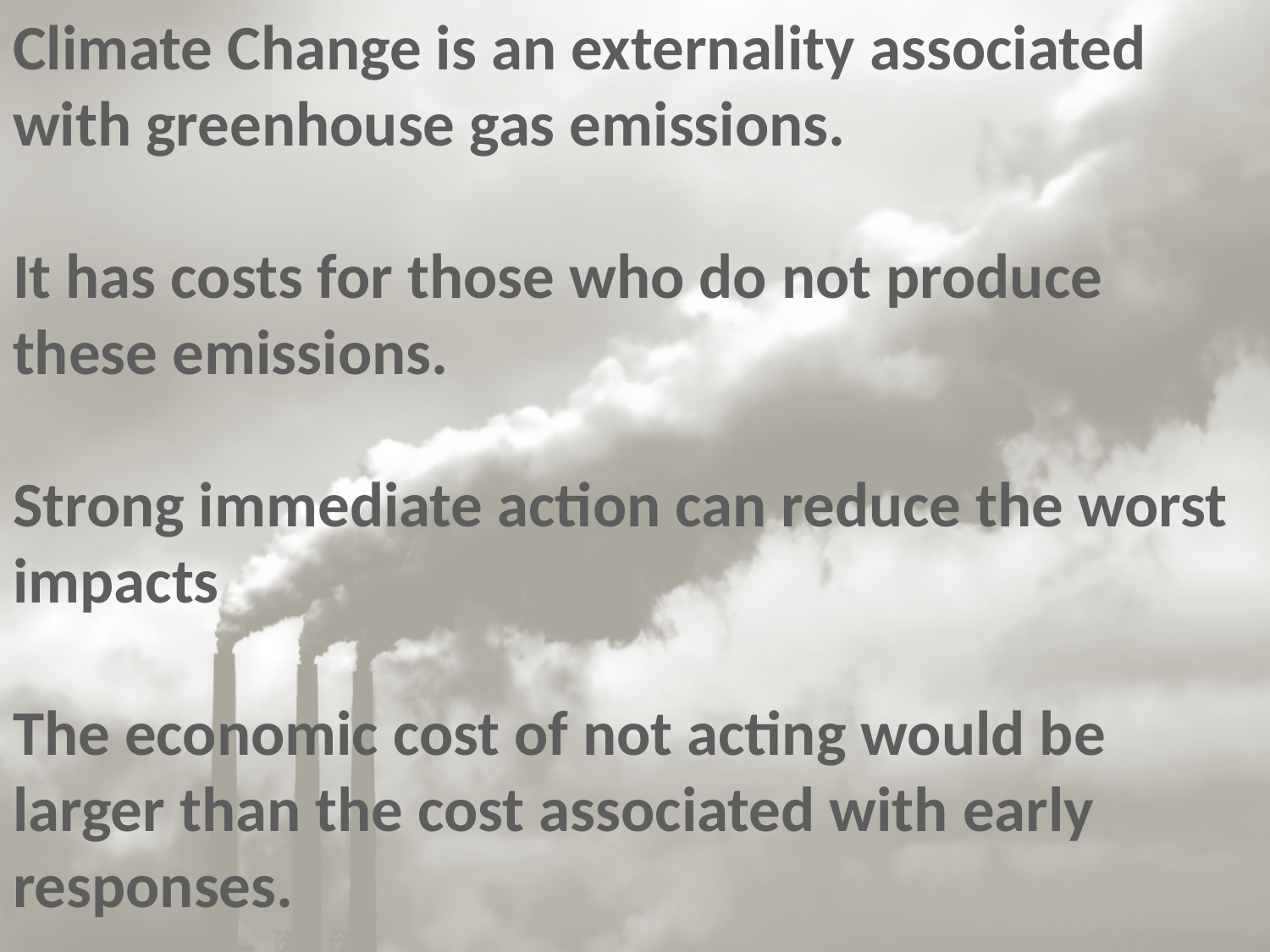

Climate Change is an externality associated with greenhouse gas emissions.

It has costs for those who do not produce these emissions.

Strong immediate action can reduce the worst impacts

The economic cost of not acting would be larger than the cost associated with early responses.